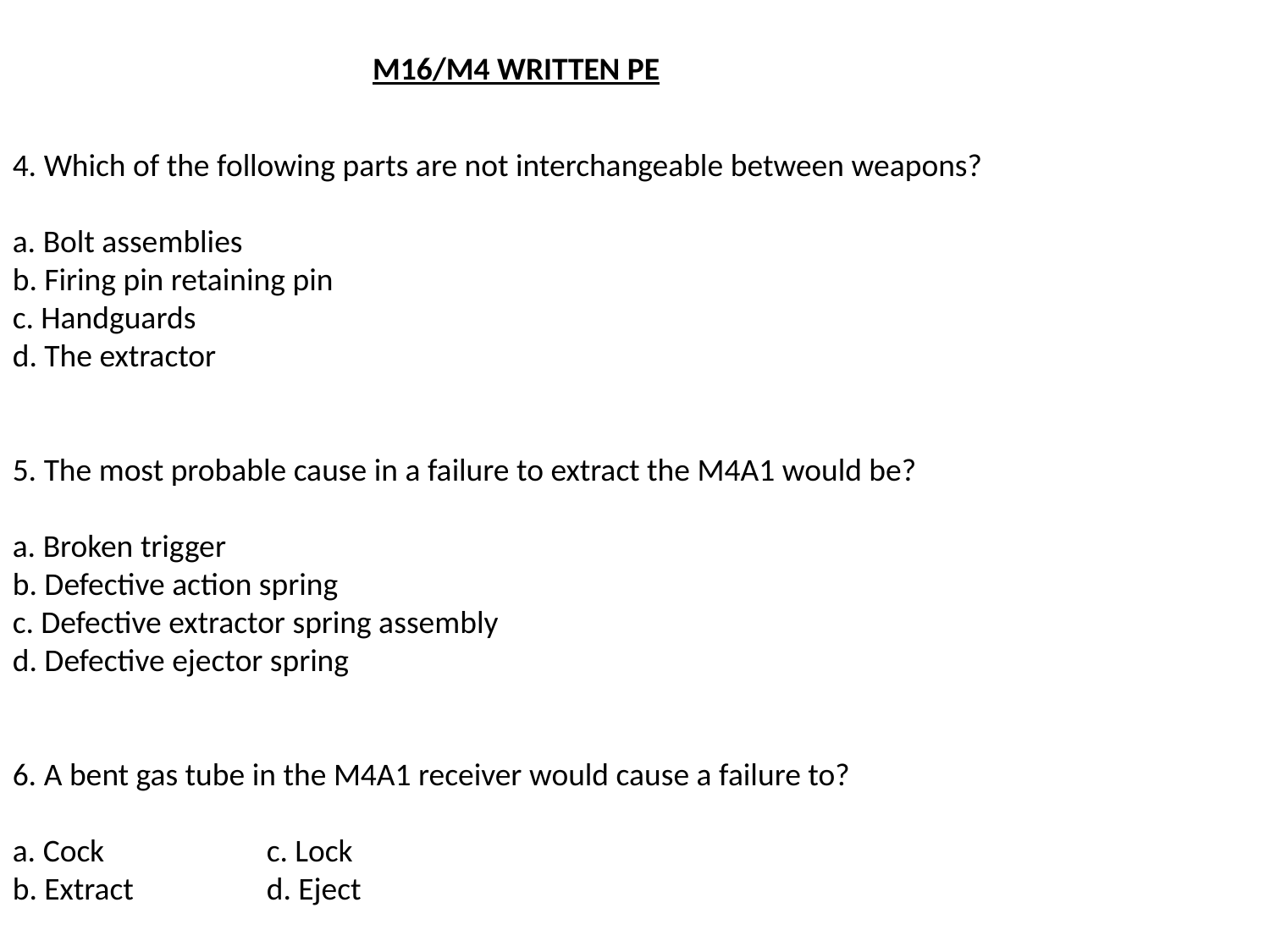

M16/M4 WRITTEN PE
4. Which of the following parts are not interchangeable between weapons?

a. Bolt assemblies
b. Firing pin retaining pin
c. Handguards
d. The extractor

5. The most probable cause in a failure to extract the M4A1 would be?

a. Broken trigger
b. Defective action spring
c. Defective extractor spring assembly
d. Defective ejector spring

6. A bent gas tube in the M4A1 receiver would cause a failure to?

a. Cock		c. Lock
b. Extract		d. Eject